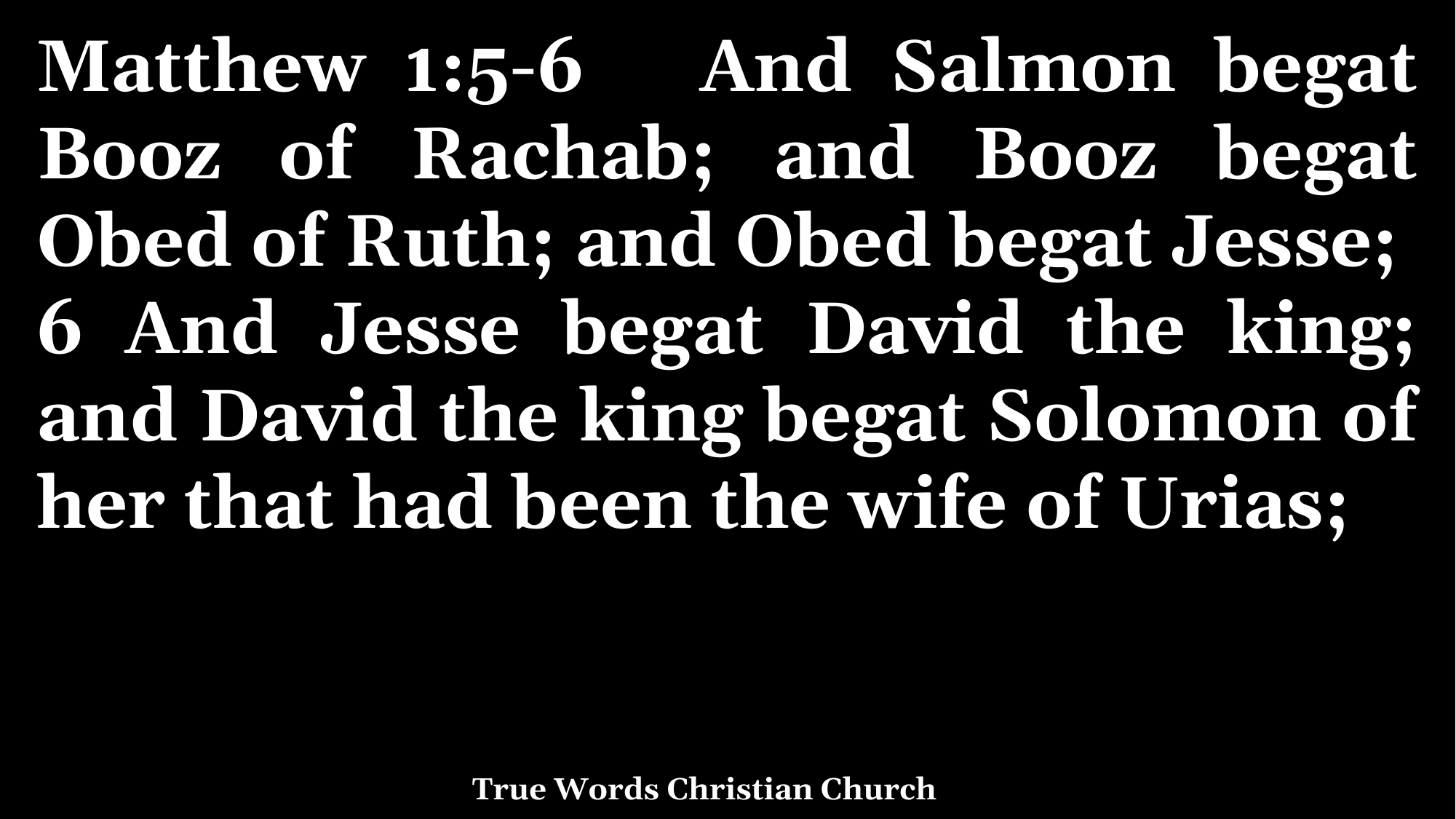

Matthew 1:5-6   And Salmon begat Booz of Rachab; and Booz begat Obed of Ruth; and Obed begat Jesse;  6 And Jesse begat David the king; and David the king begat Solomon of her that had been the wife of Urias;
True Words Christian Church